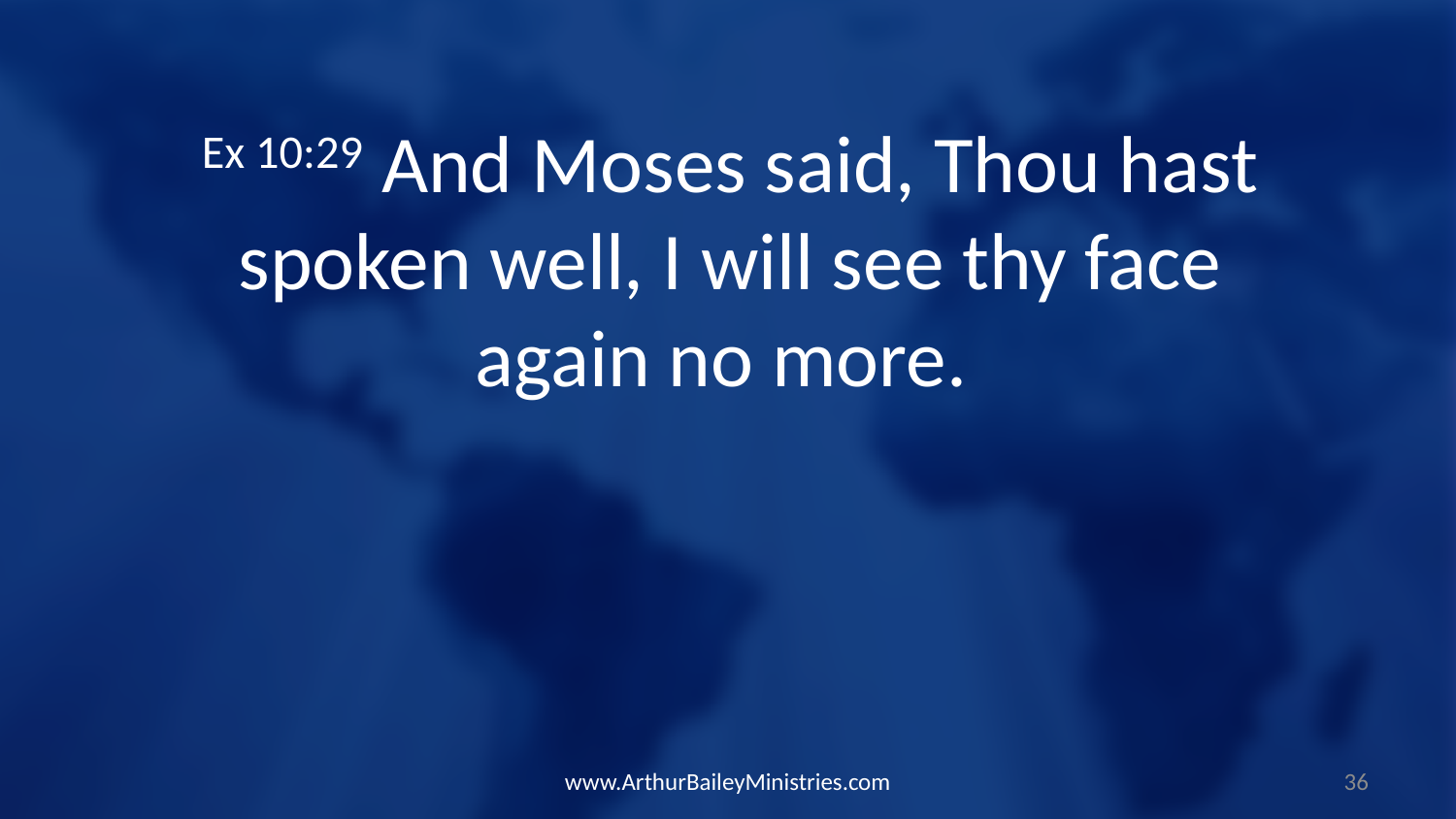

Ex 10:29 And Moses said, Thou hast spoken well, I will see thy face again no more.

www.ArthurBaileyMinistries.com
36